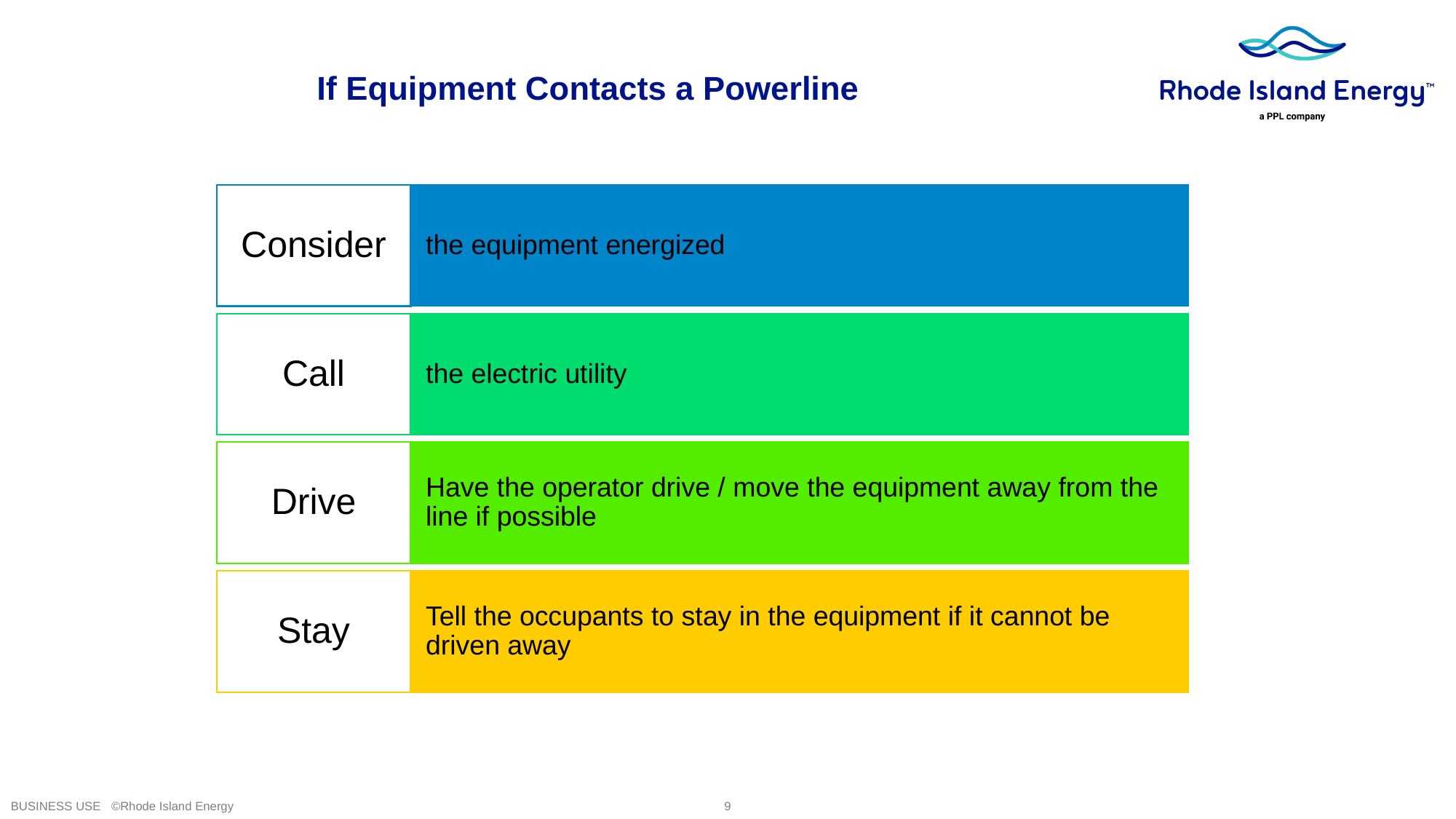

If Equipment Contacts a Powerline
the equipment energized
Consider
the electric utility
Call
Have the operator drive / move the equipment away from the line if possible
Drive
Tell the occupants to stay in the equipment if it cannot be driven away
Stay